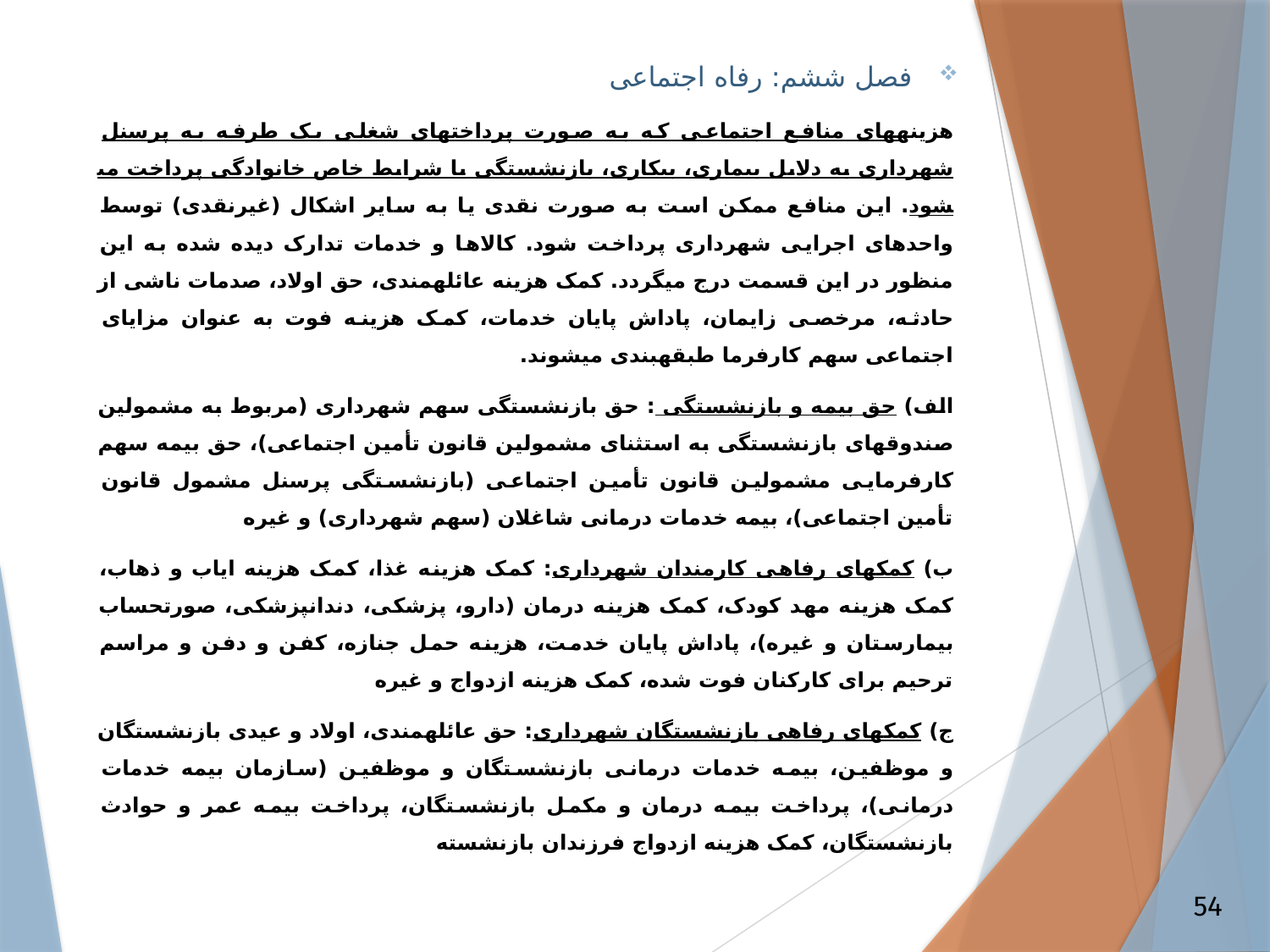

فصل ششم: رفاه اجتماعی
هزینه­های منافع اجتماعی که به صورت پرداخت­های شغلی یک طرفه به پرسنل شهرداری به دلایل بیماری، بیکاری، بازنشستگی یا شرایط خاص خانوادگی پرداخت می­شود. این منافع ممکن است به صورت نقدی یا به سایر اشکال (غیرنقدی) توسط­ واحدهای اجرایی شهرداری پرداخت شود. کالاها و خدمات تدارک دیده شده به این منظور در این قسمت درج می­گردد. کمک ­هزینه عائله­مندی، حق اولاد، صدمات ناشی از حادثه، مرخصی زایمان، پاداش پایان خدمات، کمک هزینه فوت به عنوان مزایای اجتماعی سهم کارفرما طبقه­بندی می­شوند.
الف) حق بیمه و بازنشستگی : حق بازنشستگی سهم شهرداری (مربوط به مشمولین صندوق­های بازنشستگی به استثنای مشمولین قانون تأمین اجتماعی)، حق بیمه سهم کارفرمایی مشمولین قانون تأمین اجتماعی (بازنشستگی پرسنل مشمول قانون تأمین اجتماعی)، بیمه خدمات درمانی شاغلان (سهم شهرداری) و غیره
ب) کمک­های رفاهی کارمندان شهرداری: کمک هزینه غذا، کمک هزینه ایاب و ذهاب، کمک هزینه مهد کودک، کمک هزینه درمان (دارو، پزشکی، دندانپزشکی، صورتحساب بیمارستان و غیره)، پاداش پایان خدمت، هزینه حمل جنازه، کفن و دفن و مراسم ترحیم برای کارکنان فوت شده، کمک هزینه ازدواج و غیره
ج) کمک­های رفاهی بازنشستگان شهرداری: حق عائله­مندی، اولاد و عیدی بازنشستگان و موظفین، بیمه خدمات درمانی بازنشستگان و موظفین (سازمان بیمه خدمات درمانی)، پرداخت بیمه درمان و مکمل بازنشستگان، پرداخت بیمه عمر و حوادث بازنشستگان، کمک هزینه ازدواج فرزندان بازنشسته

54